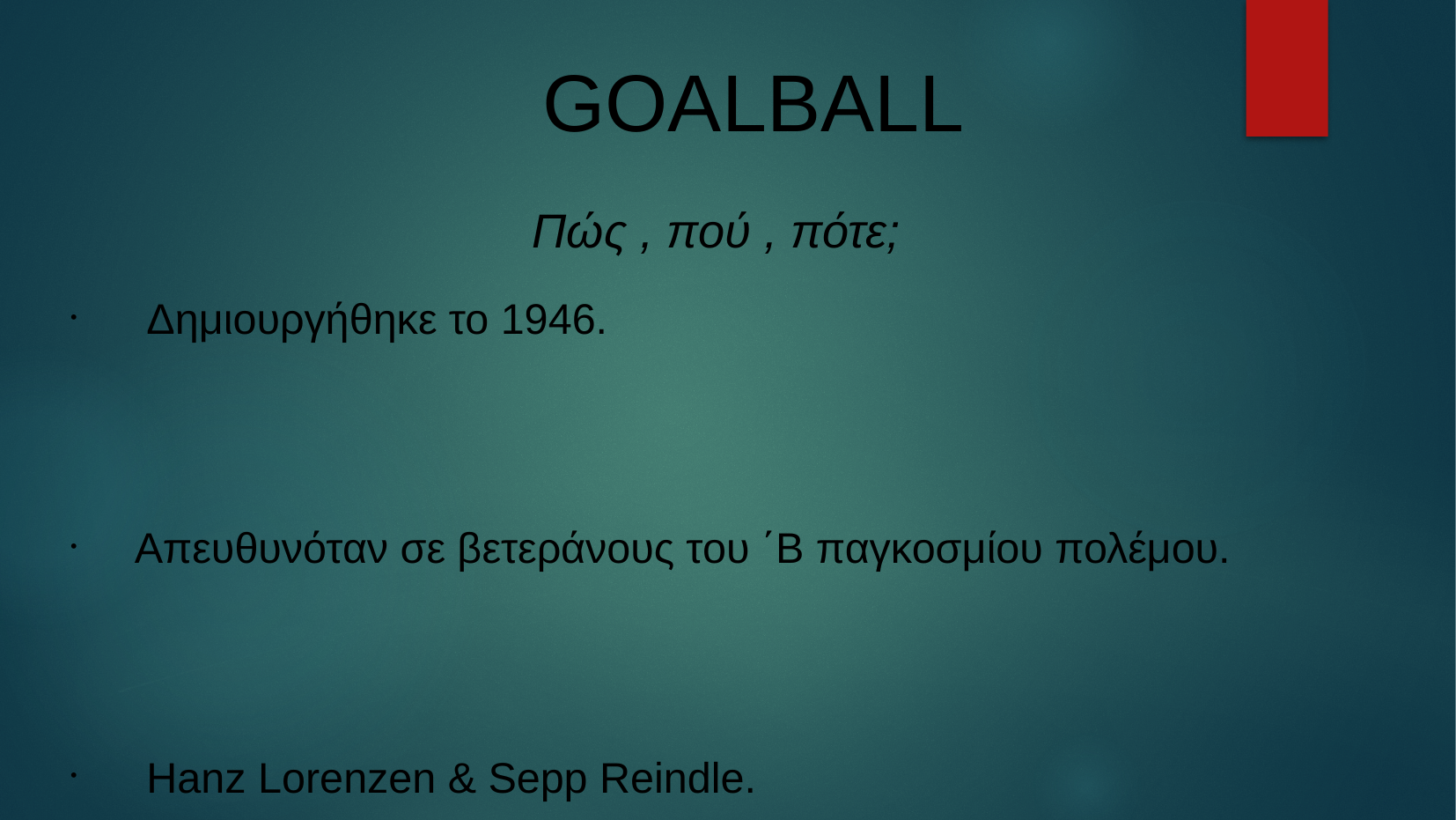

GOALBALL

          Πώς , πού , πότε;
 Δημιουργήθηκε το 1946.

Απευθυνόταν σε βετεράνους του ΄Β παγκοσμίου πολέμου.

 Hanz Lorenzen & Sepp Reindle.